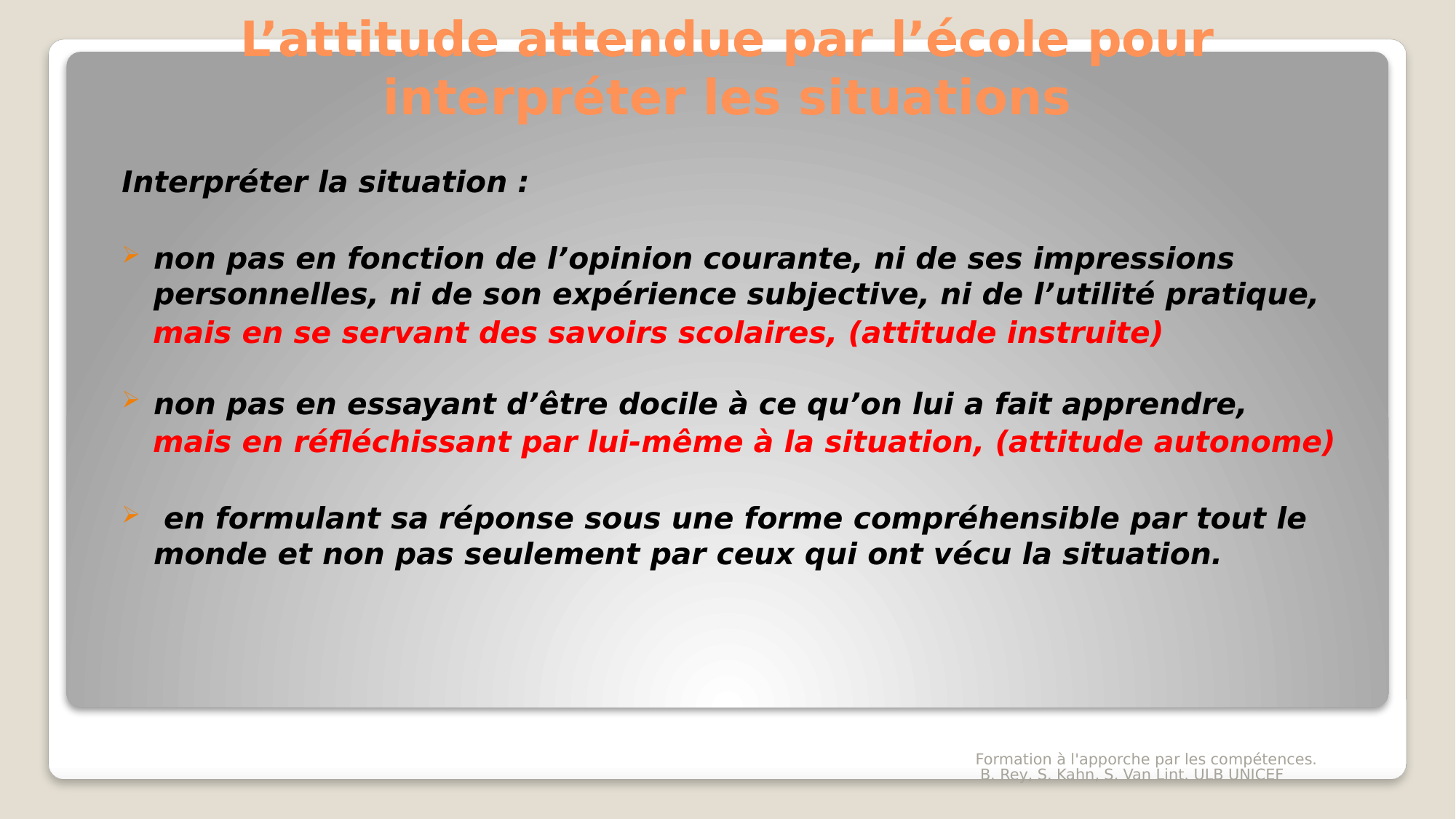

# L’attitude attendue par l’école pour interpréter les situations
Interpréter la situation :

non pas en fonction de l’opinion courante, ni de ses impressions personnelles, ni de son expérience subjective, ni de l’utilité pratique,
   mais en se servant des savoirs scolaires, (attitude instruite)

non pas en essayant d’être docile à ce qu’on lui a fait apprendre,
   mais en réfléchissant par lui-même à la situation, (attitude autonome)

 en formulant sa réponse sous une forme compréhensible par tout le monde et non pas seulement par ceux qui ont vécu la situation.

Formation à l'apporche par les compétences. B. Rey, S. Kahn, S. Van Lint. ULB UNICEF